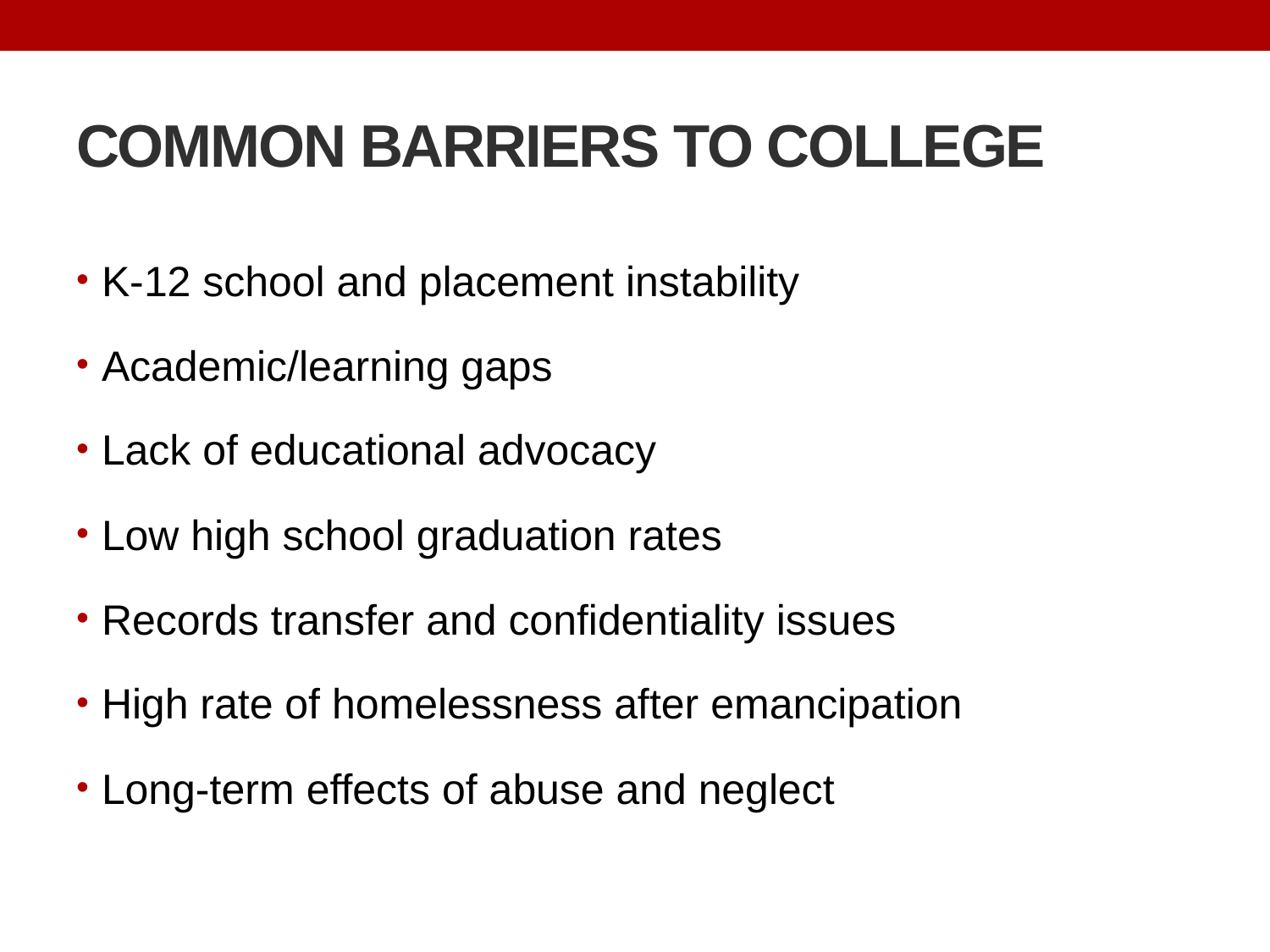

# COMMON BARRIERS TO COLLEGE
K-­12 school and placement instability
Academic/learning gaps
Lack of educational advocacy
Low high school graduation rates
Records transfer and confidentiality issues
High rate of homelessness after emancipation
Long-­term effects of abuse and neglect